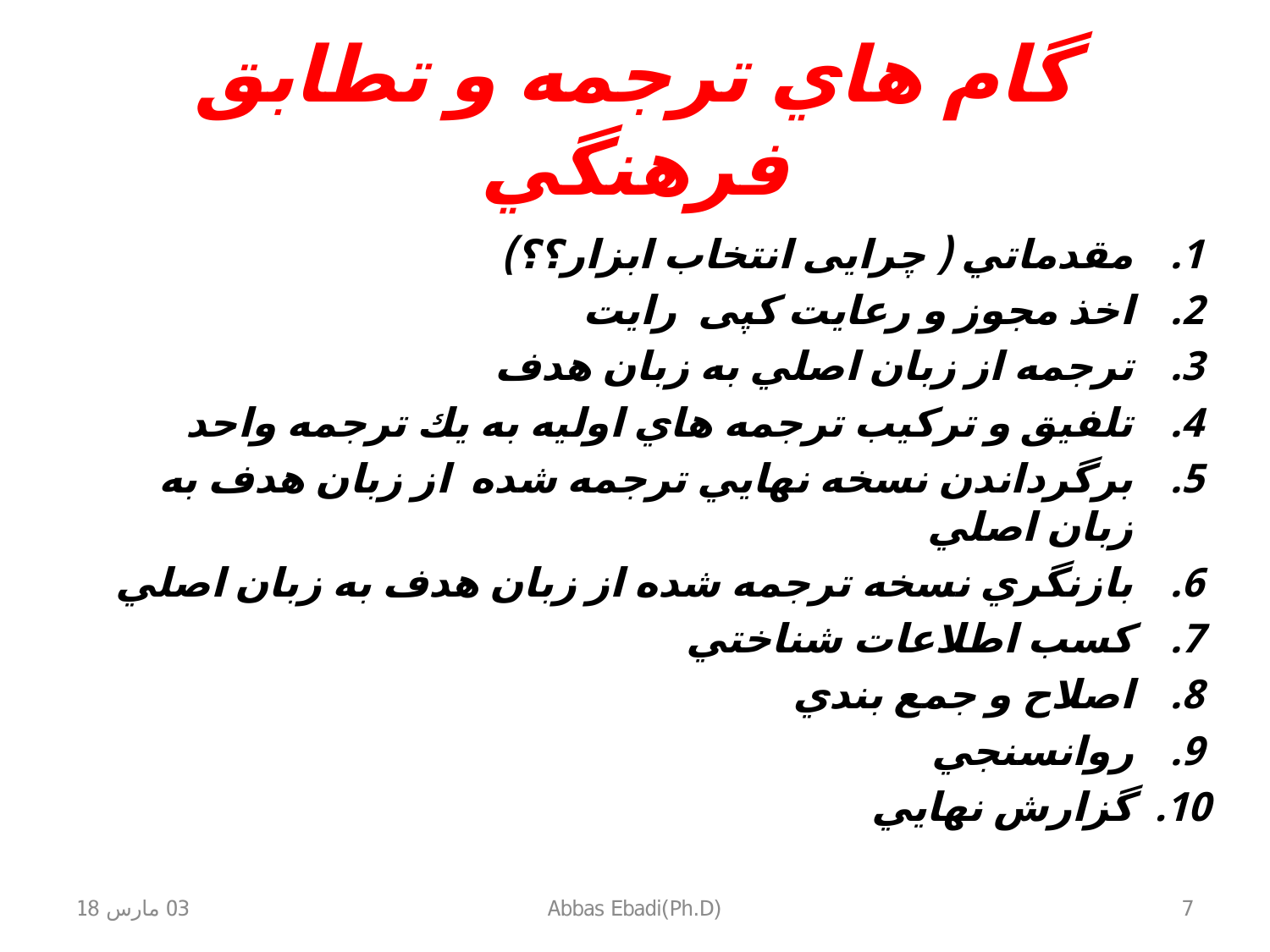

# گام هاي ترجمه و تطابق فرهنگي
مقدماتي ( چرایی انتخاب ابزار؟؟)
اخذ مجوز و رعایت کپی  رایت
ترجمه از زبان اصلي به زبان هدف
تلفيق و تركيب ترجمه هاي اوليه به يك ترجمه واحد
برگرداندن نسخه نهايي ترجمه شده  از زبان هدف به زبان اصلي
بازنگري نسخه ترجمه شده از زبان هدف به زبان اصلي
كسب اطلاعات شناختي
اصلاح و جمع بندي
روانسنجي
گزارش نهايي

03 مارس 18
Abbas Ebadi(Ph.D)
7